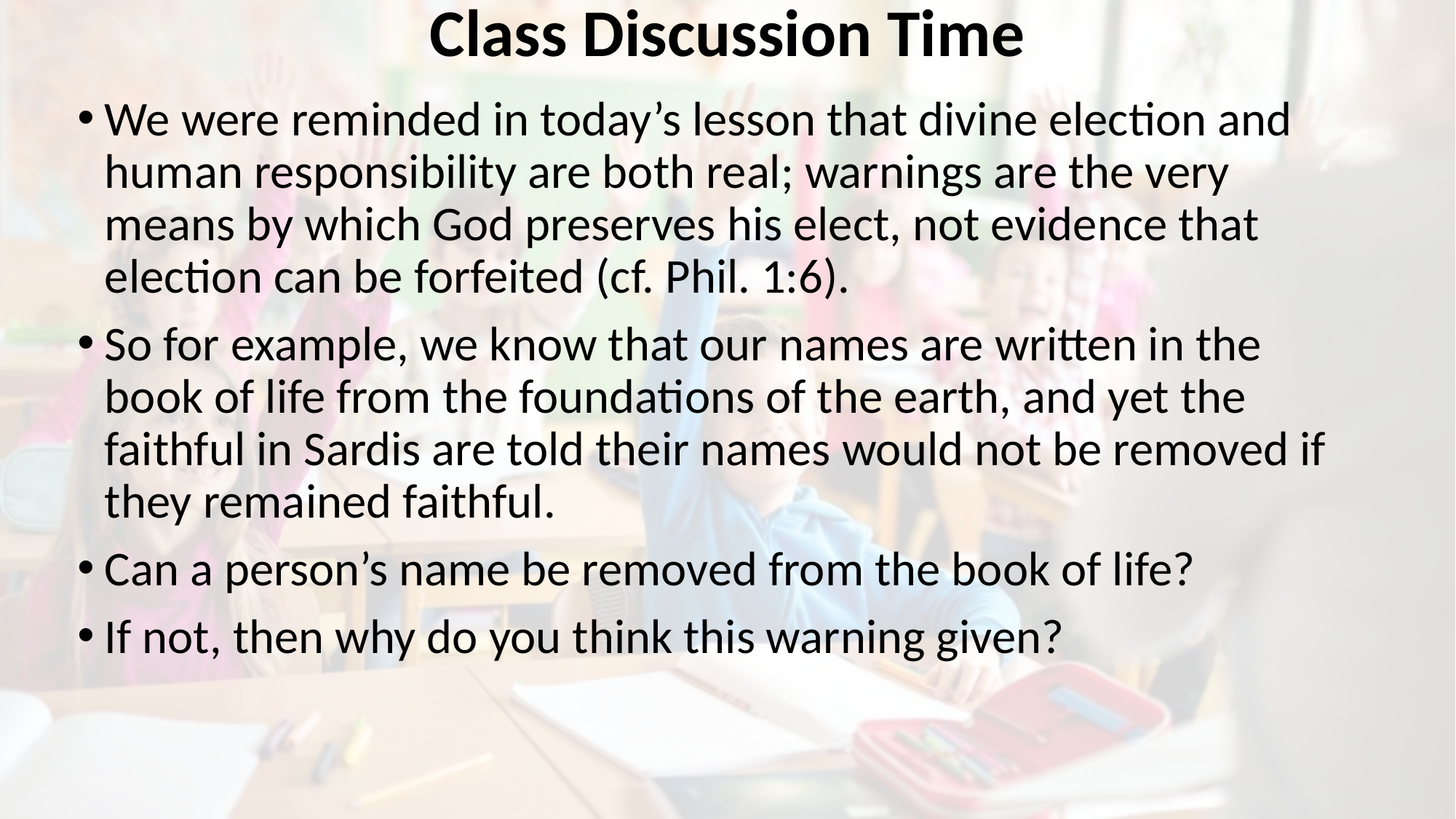

# Class Discussion Time
We were reminded in today’s lesson that divine election and human responsibility are both real; warnings are the very means by which God preserves his elect, not evidence that election can be forfeited (cf. Phil. 1:6).
So for example, we know that our names are written in the book of life from the foundations of the earth, and yet the faithful in Sardis are told their names would not be removed if they remained faithful.
Can a person’s name be removed from the book of life?
If not, then why do you think this warning given?